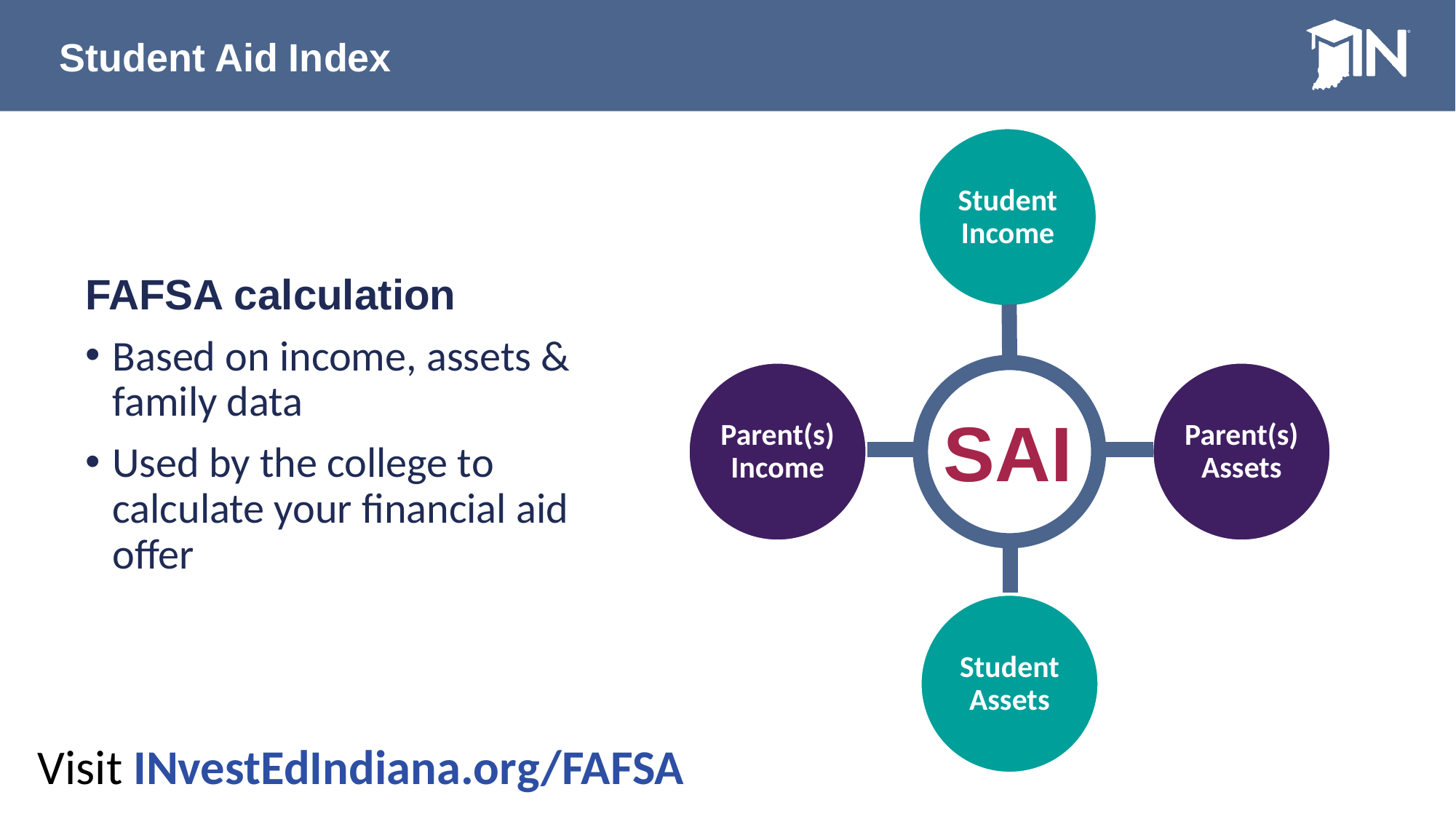

# Student Aid Index

Student Income

Parent(s) Income

SAI

Parent(s) Assets

Student Assets

FAFSA calculation
Based on income, assets & family data
Used by the college to calculate your financial aid offer
Visit INvestEdIndiana.org/FAFSA